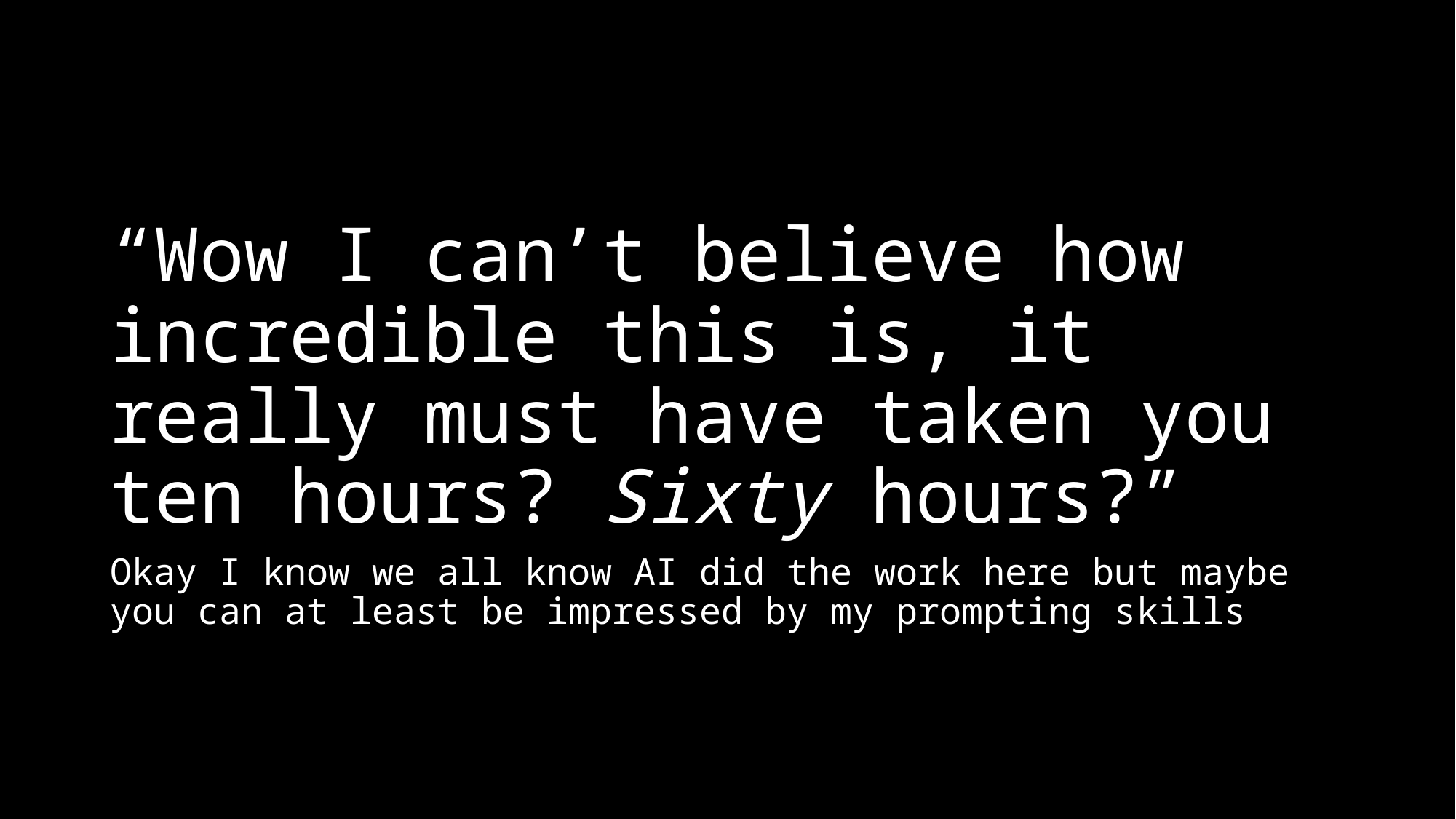

# “Wow I can’t believe how incredible this is, it really must have taken you ten hours? Sixty hours?”
Okay I know we all know AI did the work here but maybe you can at least be impressed by my prompting skills